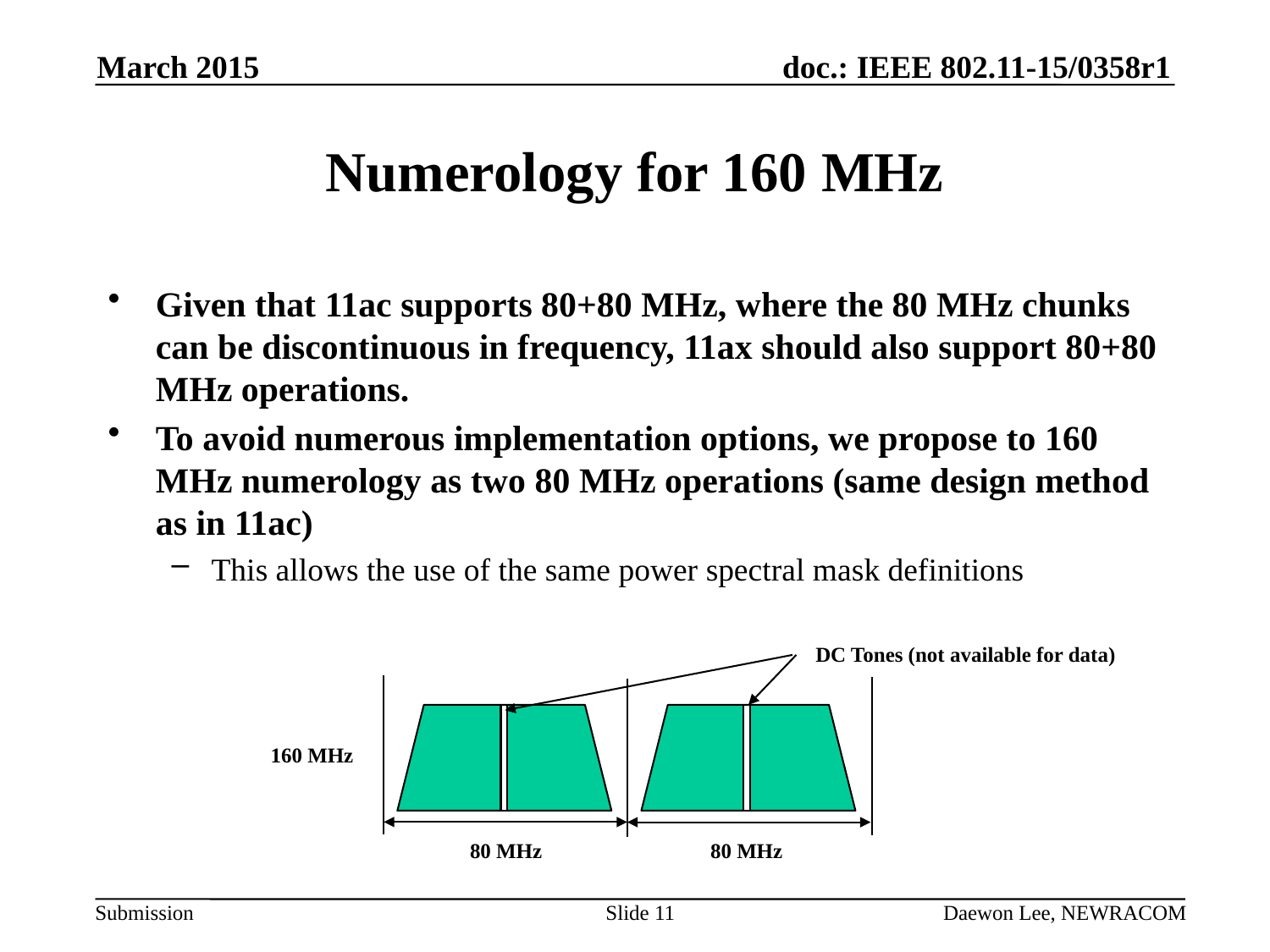

March 2015
# Numerology for 160 MHz
Given that 11ac supports 80+80 MHz, where the 80 MHz chunks can be discontinuous in frequency, 11ax should also support 80+80 MHz operations.
To avoid numerous implementation options, we propose to 160 MHz numerology as two 80 MHz operations (same design method as in 11ac)
This allows the use of the same power spectral mask definitions
DC Tones (not available for data)

160 MHz
80 MHz
80 MHz
Slide 11
Daewon Lee, NEWRACOM